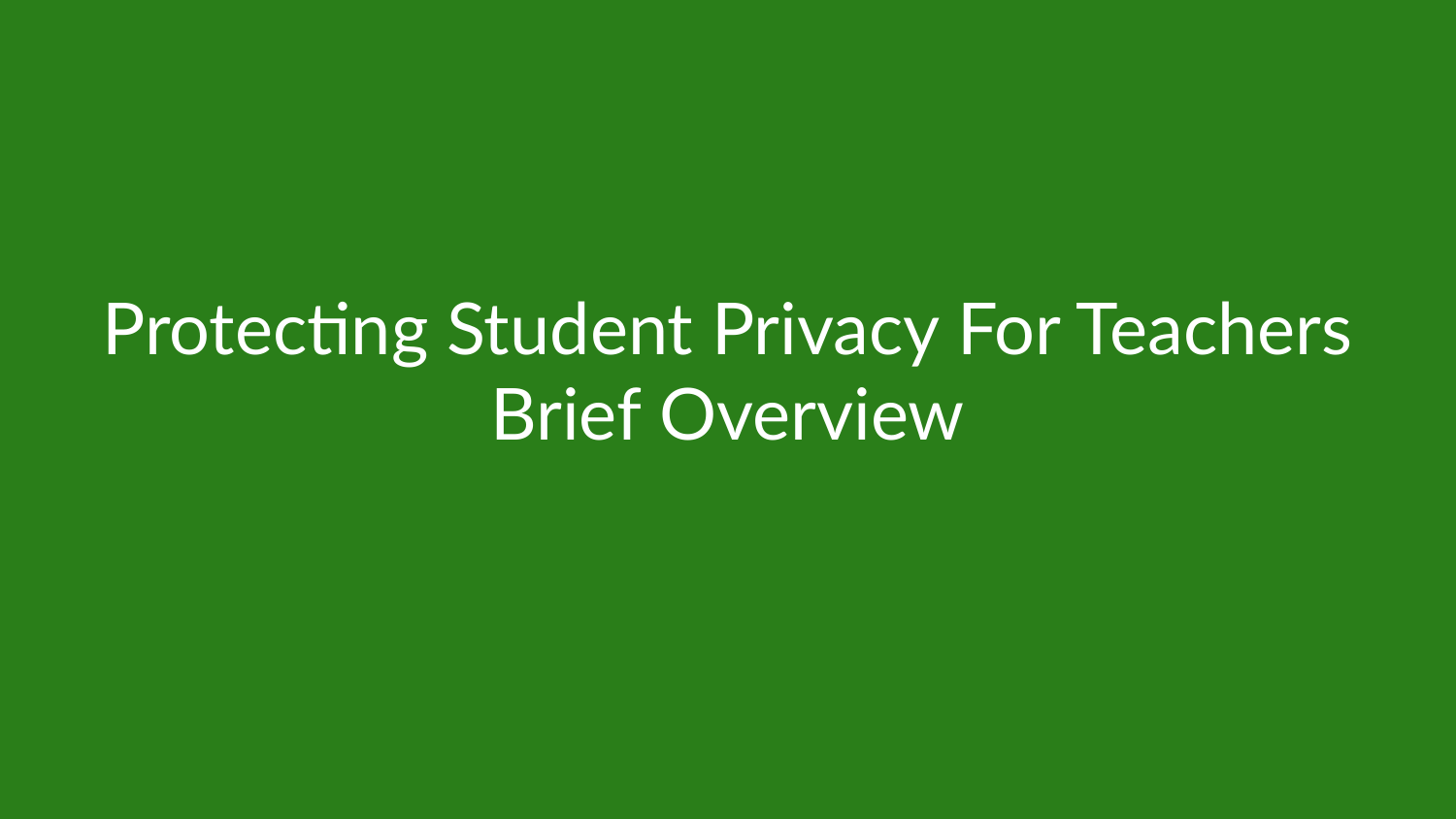

# Protecting Student Privacy For Teachers
Brief Overview